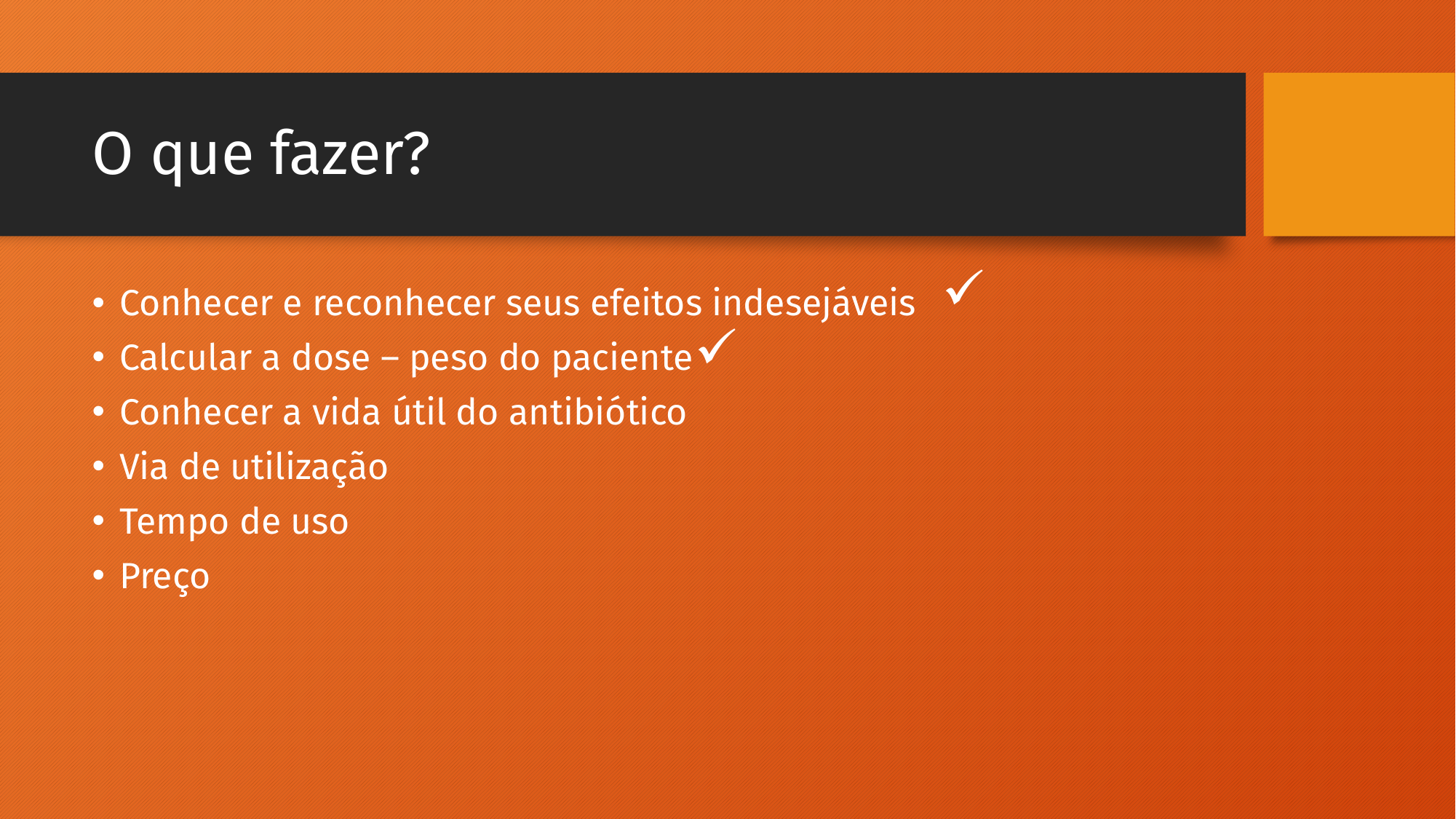

# O que fazer?

Conhecer e reconhecer seus efeitos indesejáveis
Calcular a dose – peso do paciente
Conhecer a vida útil do antibiótico
Via de utilização
Tempo de uso
Preço